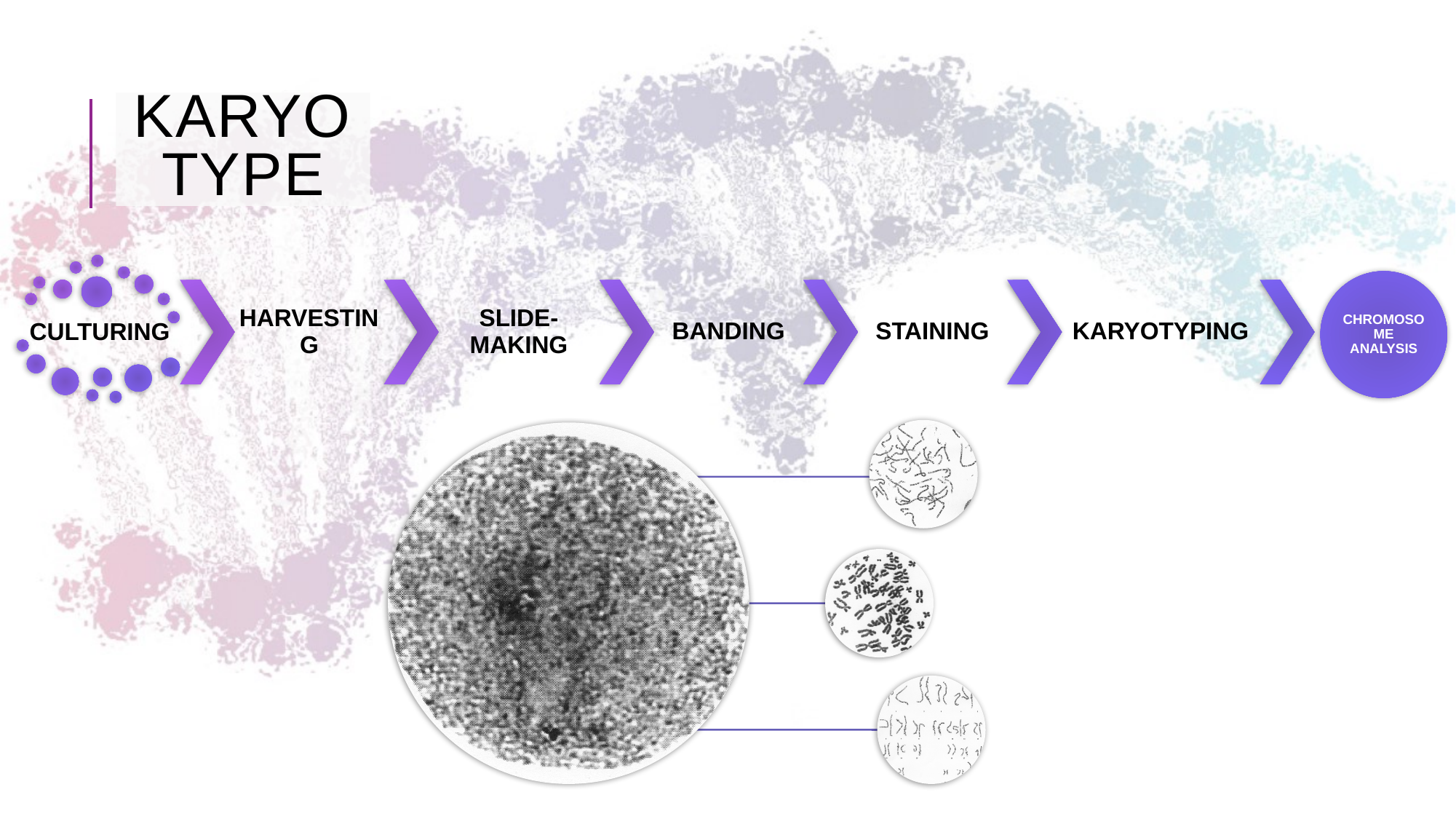

# Karyotype
CULTURING
HARVESTING
SLIDE-MAKING
BANDING
STAINING
KARYOTYPING
CHROMOSOME ANALYSIS